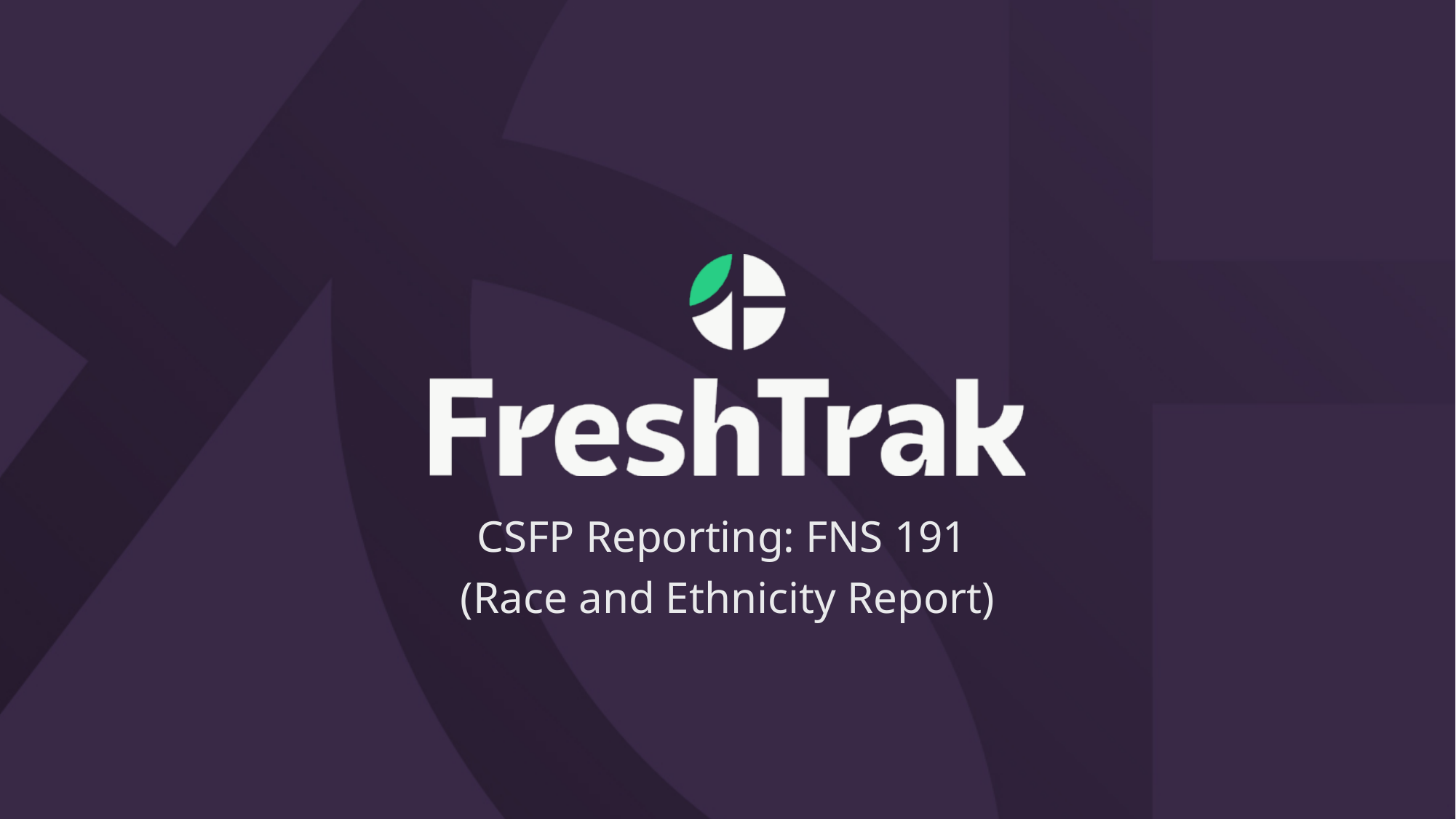

CSFP Reporting: FNS 191
(Race and Ethnicity Report)